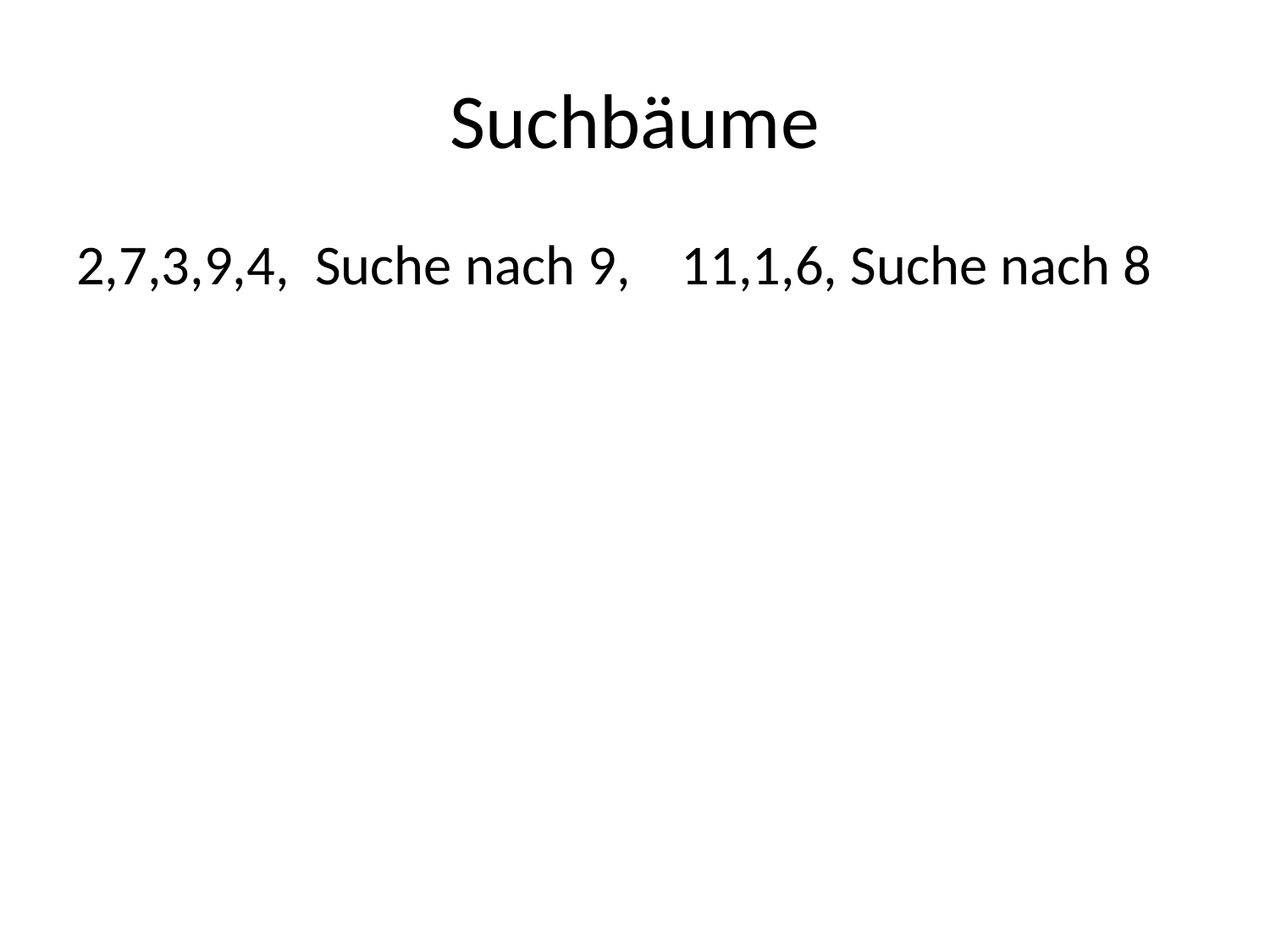

# Suchbäume
2,7,3,9,4,  Suche nach 9,    11,1,6, Suche nach 8